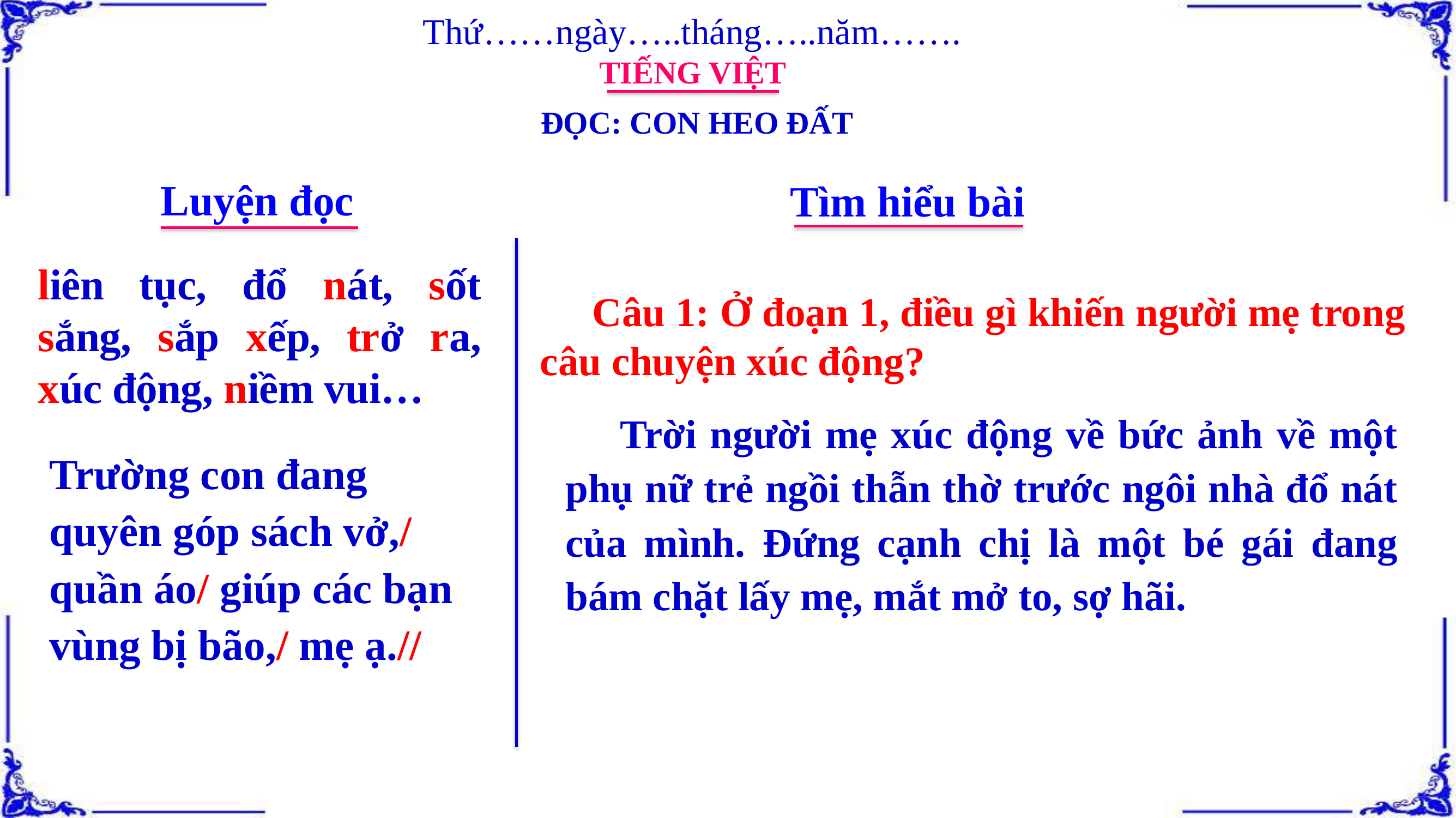

Thứ……ngày…..tháng…..năm…….
TIẾNG VIỆT
ĐỌC: CON HEO ĐẤT
Luyện đọc
Tìm hiểu bài
liên tục, đổ nát, sốt sắng, sắp xếp, trở ra, xúc động, niềm vui…
     Câu 1: Ở đoạn 1, điều gì khiến người mẹ trong câu chuyện xúc động?
    Trời người mẹ xúc động về bức ảnh về một phụ nữ trẻ ngồi thẫn thờ trước ngôi nhà đổ nát của mình. Đứng cạnh chị là một bé gái đang bám chặt lấy mẹ, mắt mở to, sợ hãi.

Trường con đang quyên góp sách vở,/ quần áo/ giúp các bạn vùng bị bão,/ mẹ ạ.//